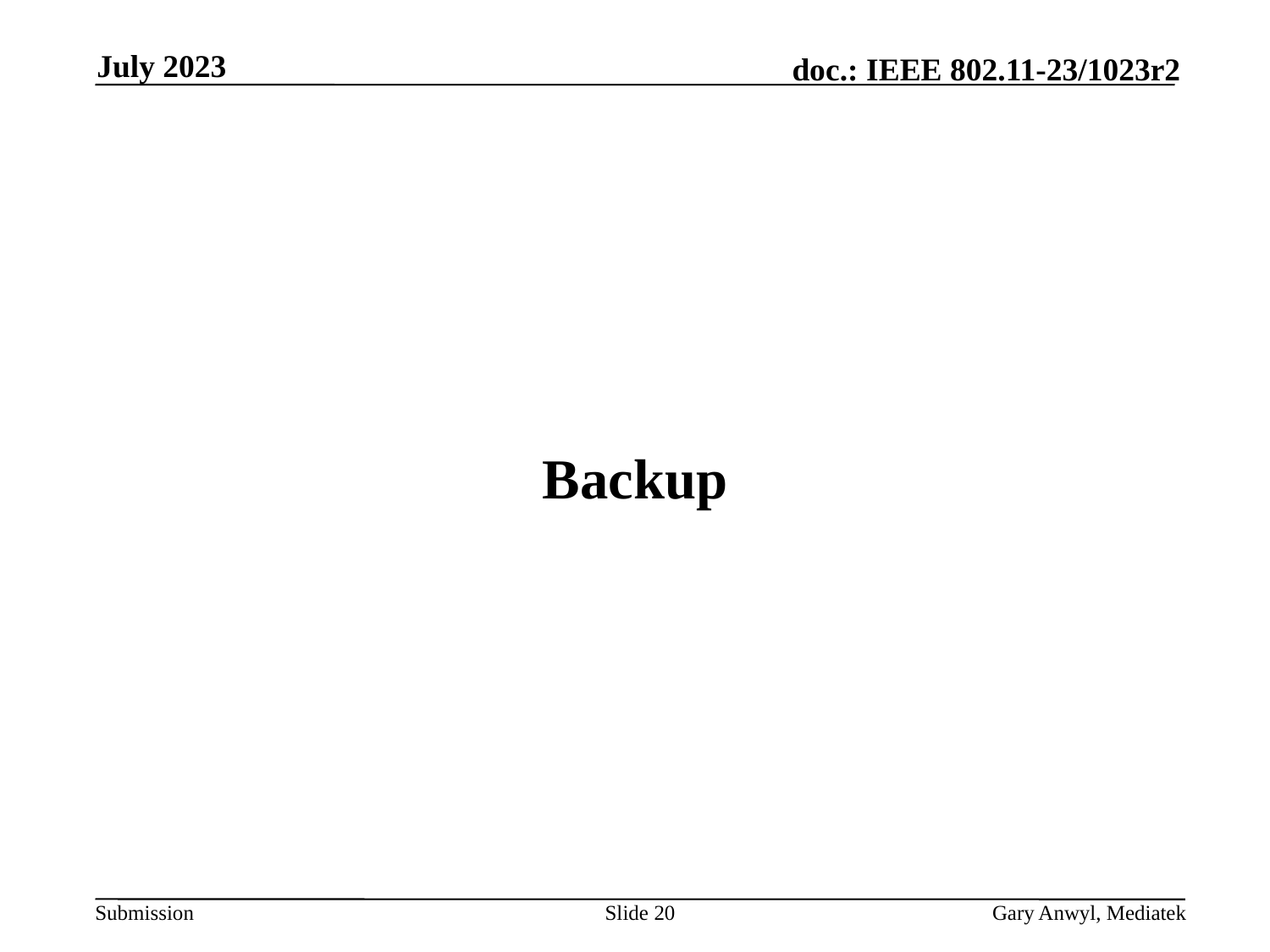

July 2023
# Backup
Slide 20
Gary Anwyl, Mediatek